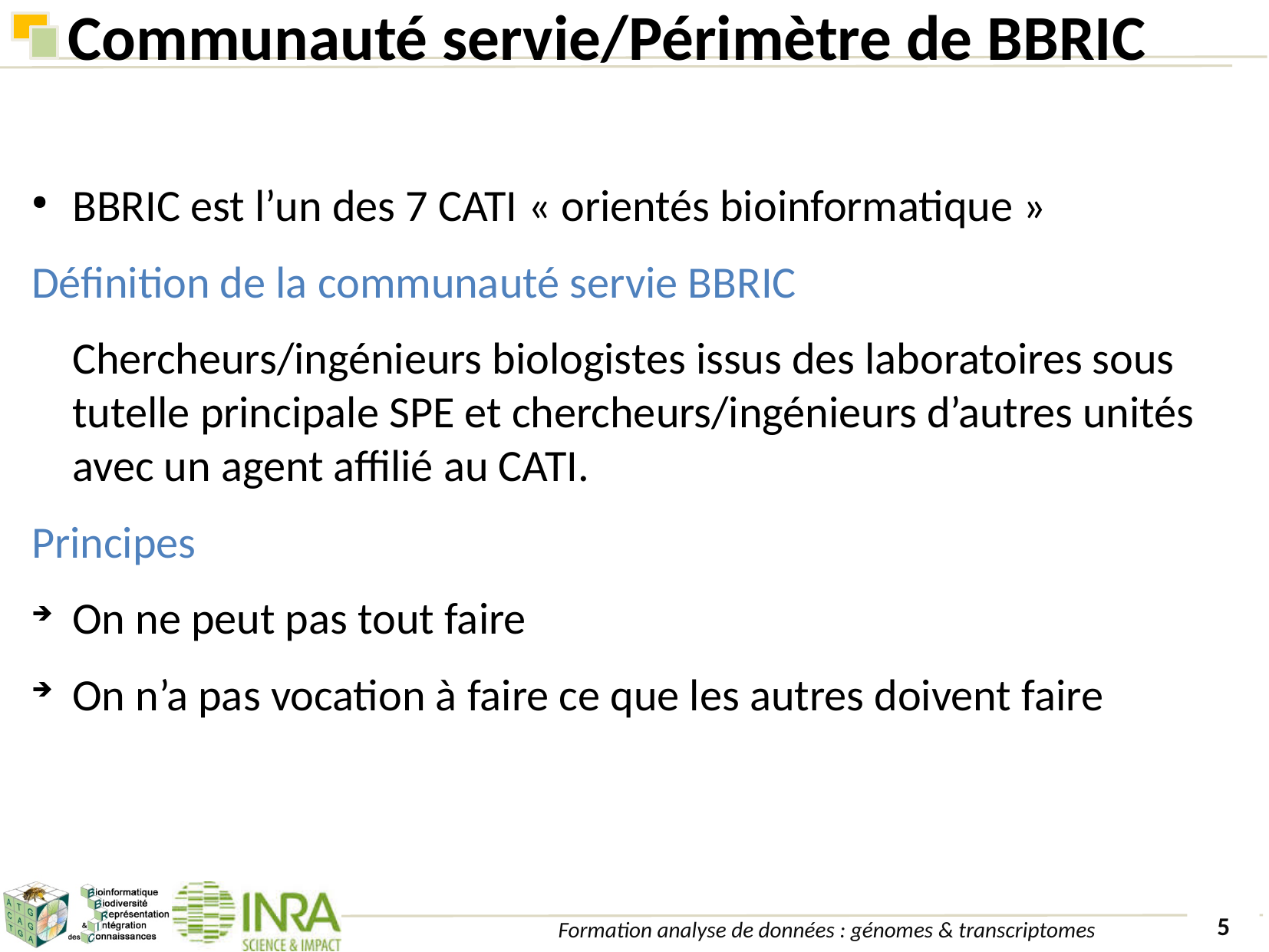

# Communauté servie/Périmètre de BBRIC
BBRIC est l’un des 7 CATI « orientés bioinformatique »
Définition de la communauté servie BBRIC
	Chercheurs/ingénieurs biologistes issus des laboratoires sous tutelle principale SPE et chercheurs/ingénieurs d’autres unités avec un agent affilié au CATI.
Principes
On ne peut pas tout faire
On n’a pas vocation à faire ce que les autres doivent faire